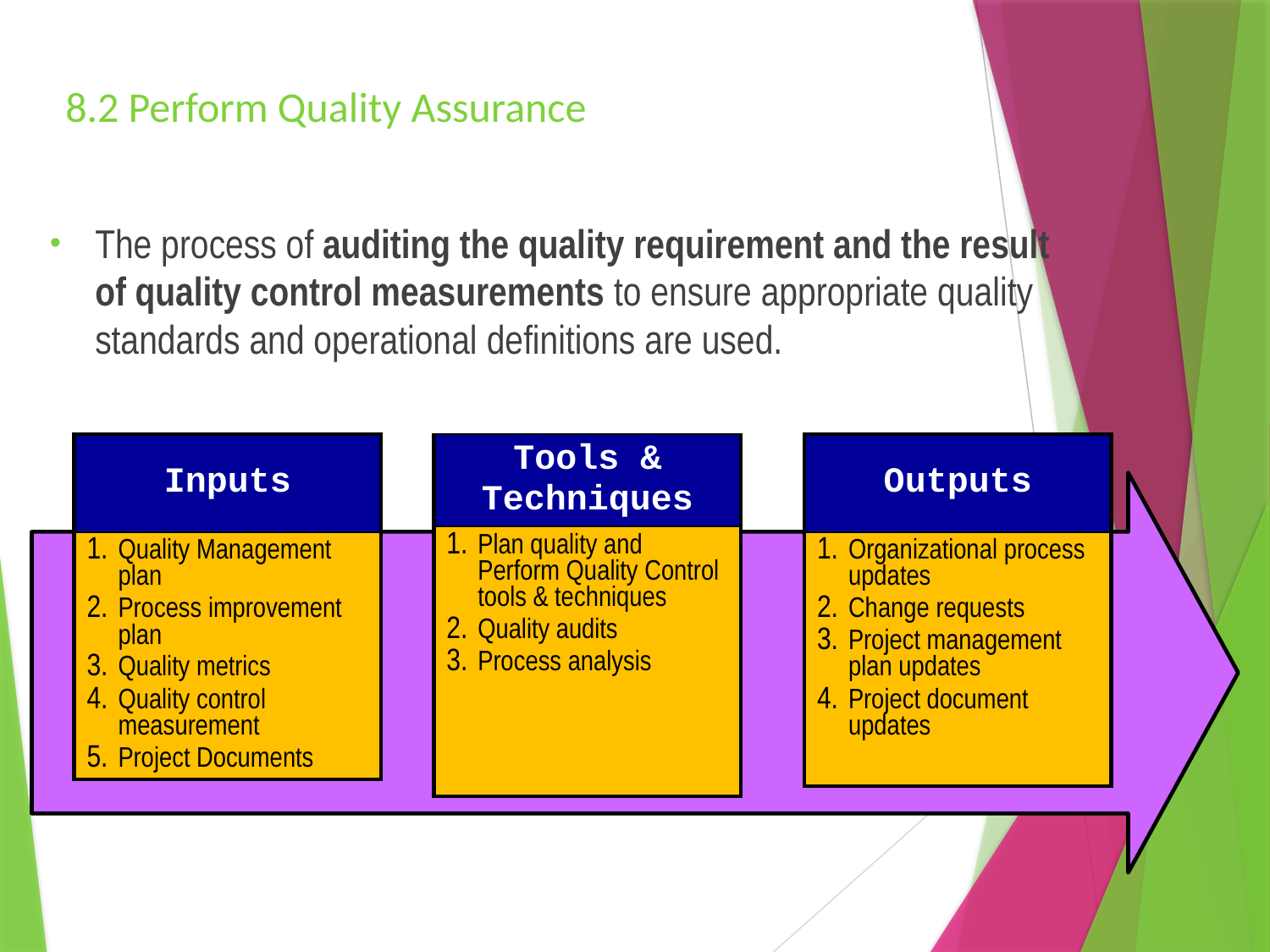

# 8.2 Perform Quality Assurance
The process of auditing the quality requirement and the result of quality control measurements to ensure appropriate quality standards and operational definitions are used.
| Inputs |
| --- |
| Quality Management plan Process improvement plan Quality metrics Quality control measurement Project Documents |
| Tools & Techniques |
| --- |
| Plan quality and Perform Quality Control tools & techniques Quality audits Process analysis |
| Outputs |
| --- |
| Organizational process updates Change requests Project management plan updates Project document updates |